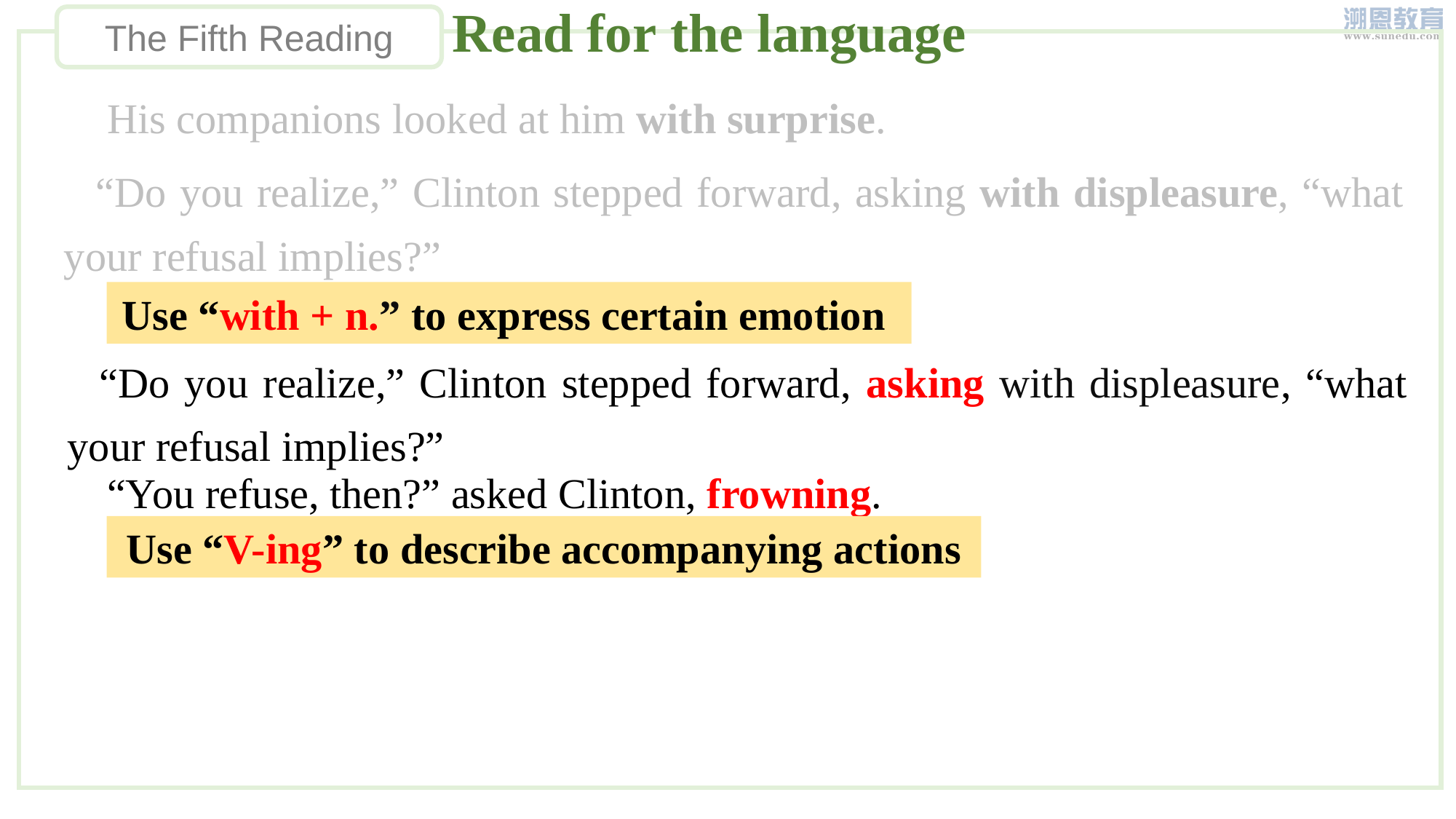

Read for the language
The Fifth Reading

His companions looked at him with surprise.
“Do you realize,” Clinton stepped forward, asking with displeasure, “what your refusal implies?”
Use “with + n.” to express certain emotion
“Do you realize,” Clinton stepped forward, asking with displeasure, “what your refusal implies?”
“You refuse, then?” asked Clinton, frowning.
Use “V-ing” to describe accompanying actions